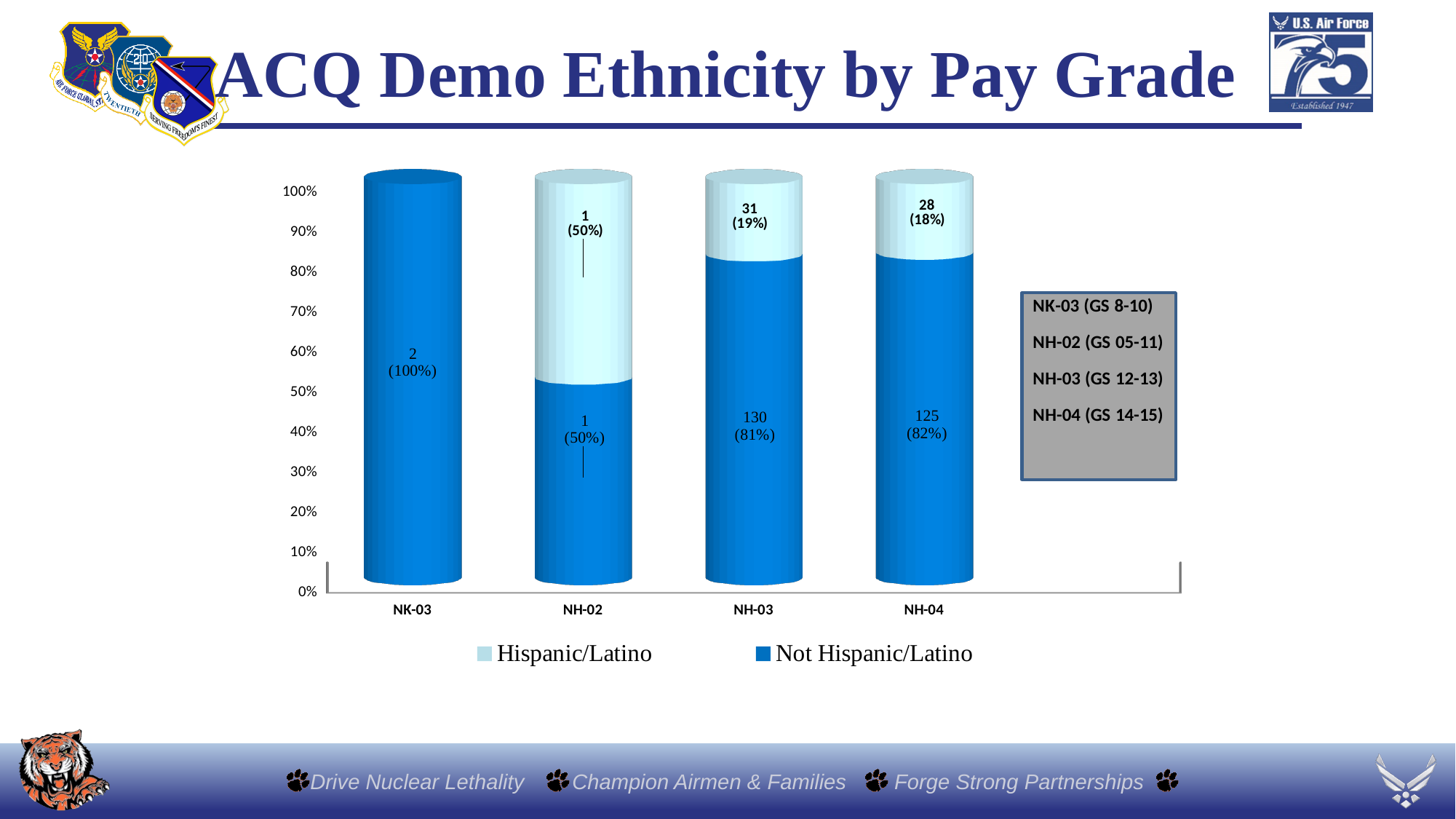

# ACQ Demo Ethnicity by Pay Grade

[unsupported chart]